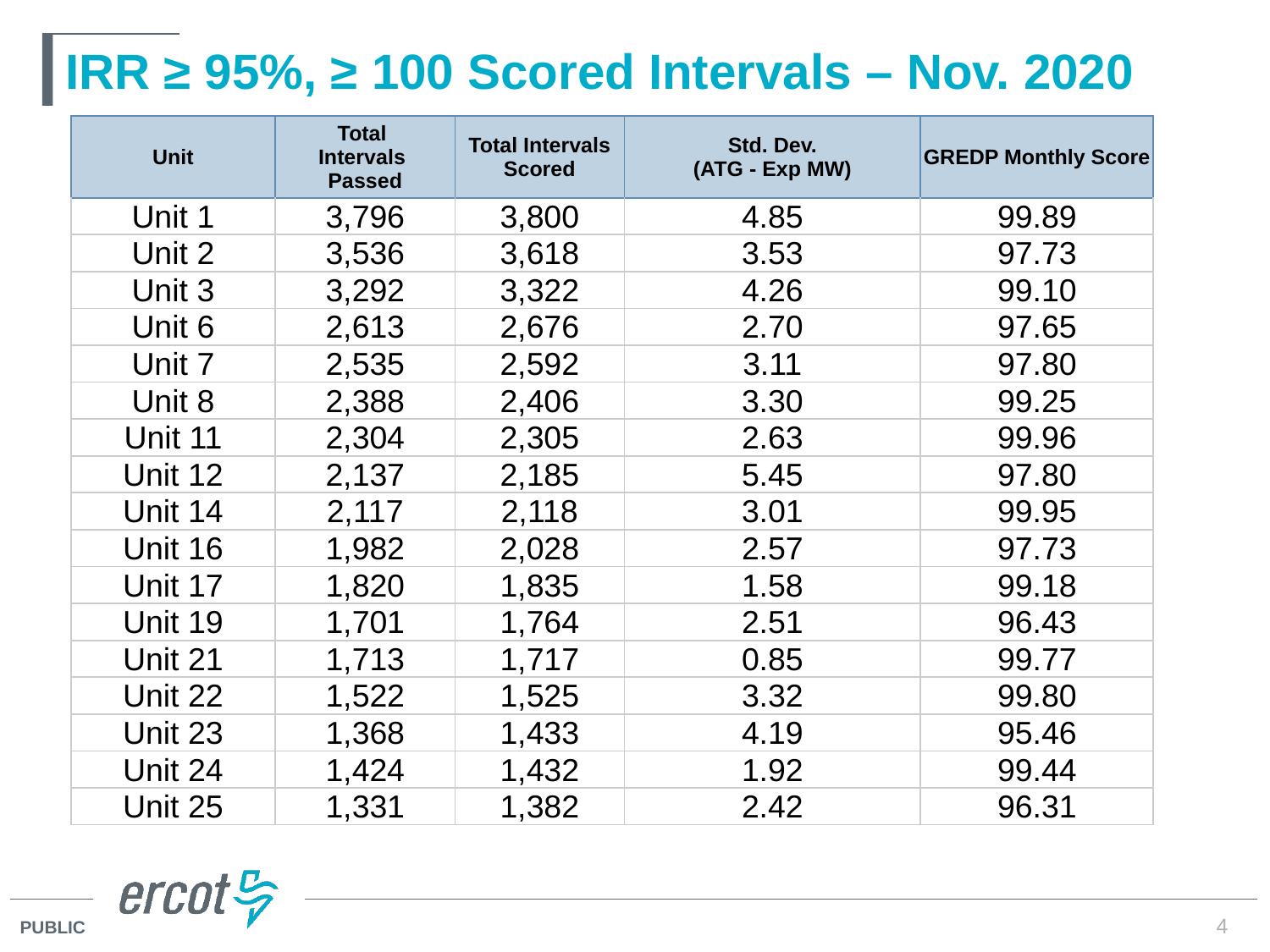

# IRR ≥ 95%, ≥ 100 Scored Intervals – Nov. 2020
| Unit | Total Intervals Passed | Total Intervals Scored | Std. Dev. (ATG - Exp MW) | GREDP Monthly Score |
| --- | --- | --- | --- | --- |
| Unit 1 | 3,796 | 3,800 | 4.85 | 99.89 |
| Unit 2 | 3,536 | 3,618 | 3.53 | 97.73 |
| Unit 3 | 3,292 | 3,322 | 4.26 | 99.10 |
| Unit 6 | 2,613 | 2,676 | 2.70 | 97.65 |
| Unit 7 | 2,535 | 2,592 | 3.11 | 97.80 |
| Unit 8 | 2,388 | 2,406 | 3.30 | 99.25 |
| Unit 11 | 2,304 | 2,305 | 2.63 | 99.96 |
| Unit 12 | 2,137 | 2,185 | 5.45 | 97.80 |
| Unit 14 | 2,117 | 2,118 | 3.01 | 99.95 |
| Unit 16 | 1,982 | 2,028 | 2.57 | 97.73 |
| Unit 17 | 1,820 | 1,835 | 1.58 | 99.18 |
| Unit 19 | 1,701 | 1,764 | 2.51 | 96.43 |
| Unit 21 | 1,713 | 1,717 | 0.85 | 99.77 |
| Unit 22 | 1,522 | 1,525 | 3.32 | 99.80 |
| Unit 23 | 1,368 | 1,433 | 4.19 | 95.46 |
| Unit 24 | 1,424 | 1,432 | 1.92 | 99.44 |
| Unit 25 | 1,331 | 1,382 | 2.42 | 96.31 |
4